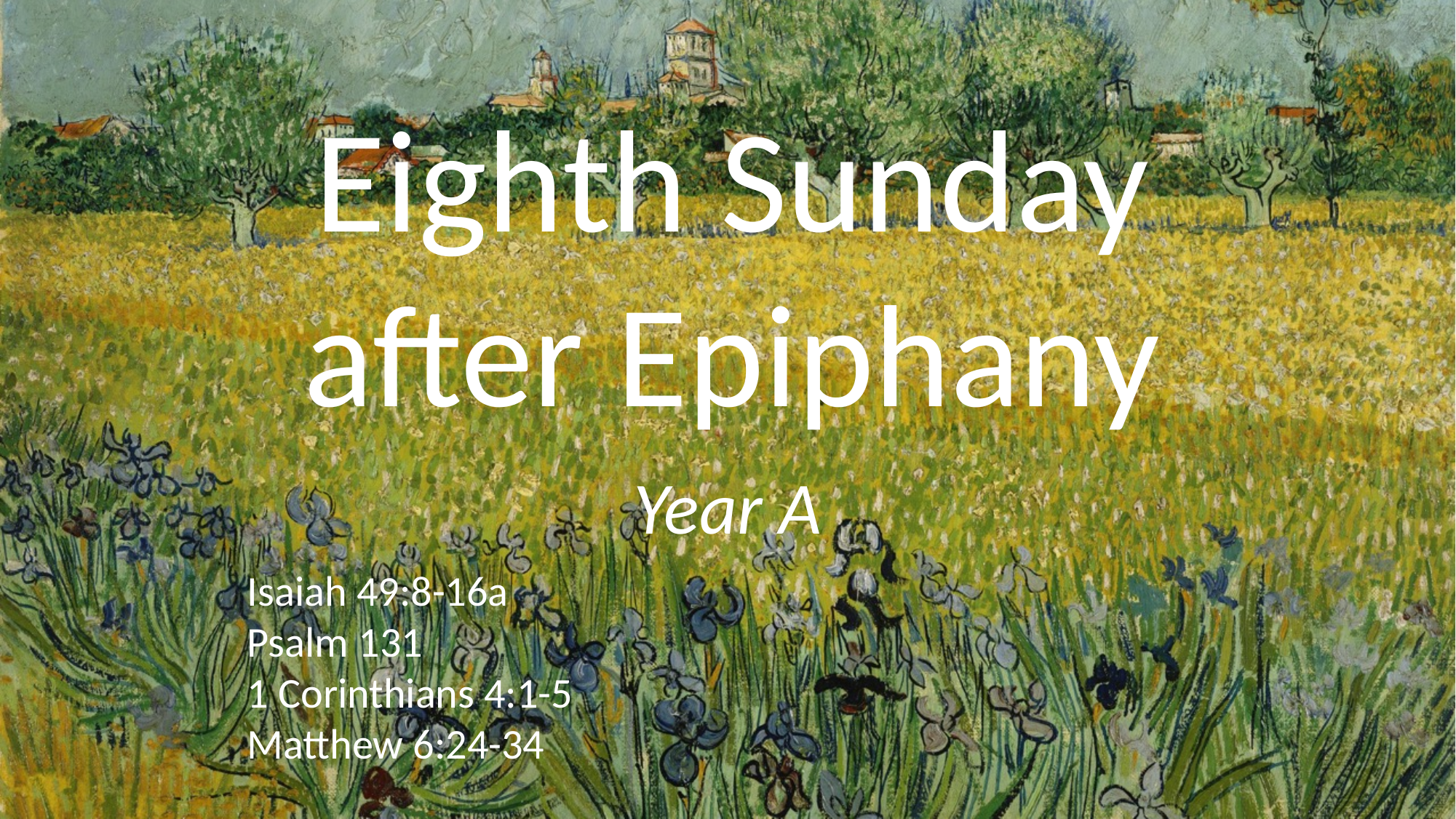

# Eighth Sunday after Epiphany
Year A
Isaiah 49:8-16a
Psalm 131
1 Corinthians 4:1-5
Matthew 6:24-34